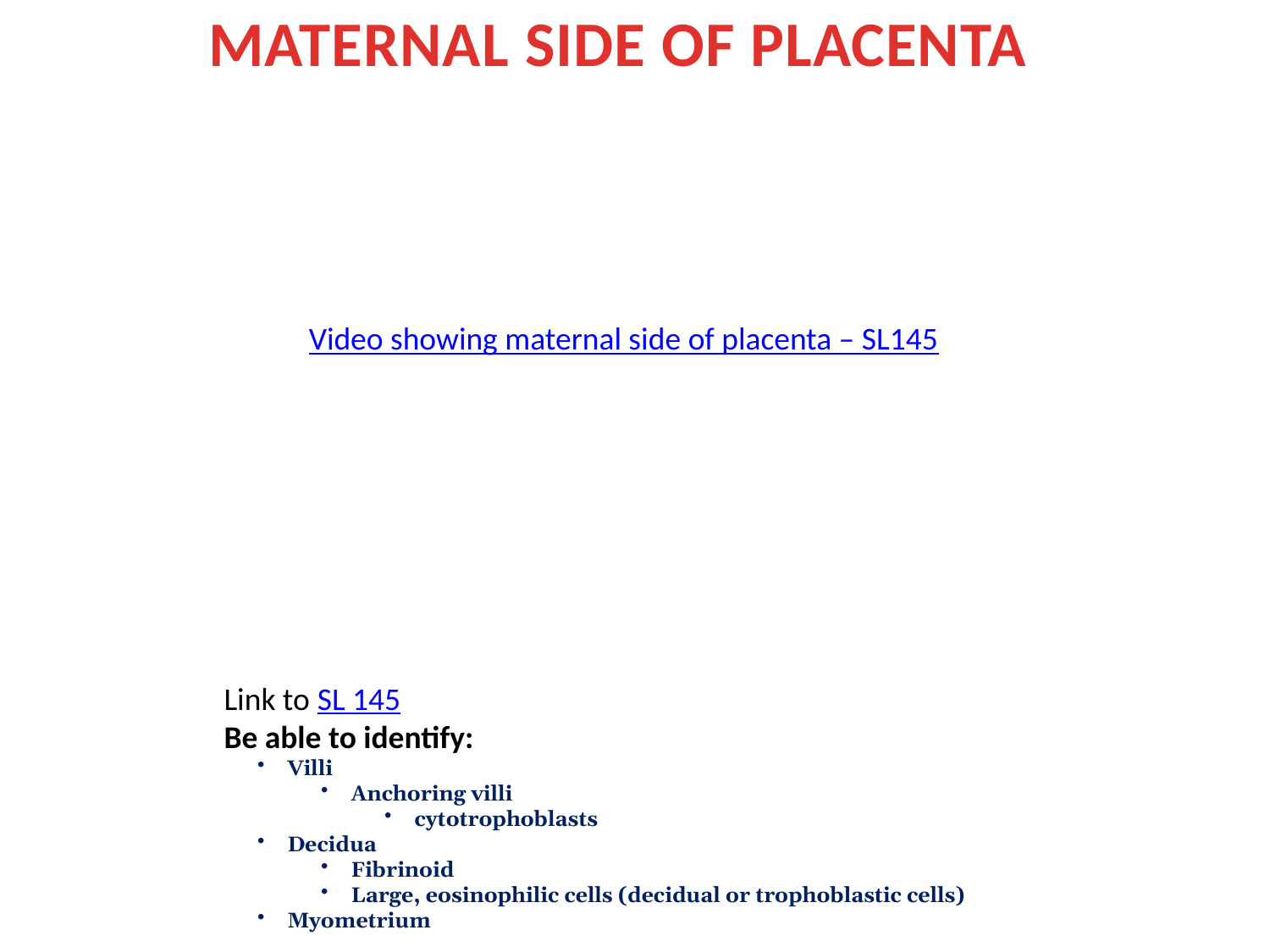

MATERNAL SIDE OF PLACENTA
Video showing maternal side of placenta – SL145
Link to SL 145
Be able to identify:
Villi
Anchoring villi
cytotrophoblasts
Decidua
Fibrinoid
Large, eosinophilic cells (decidual or trophoblastic cells)
Myometrium